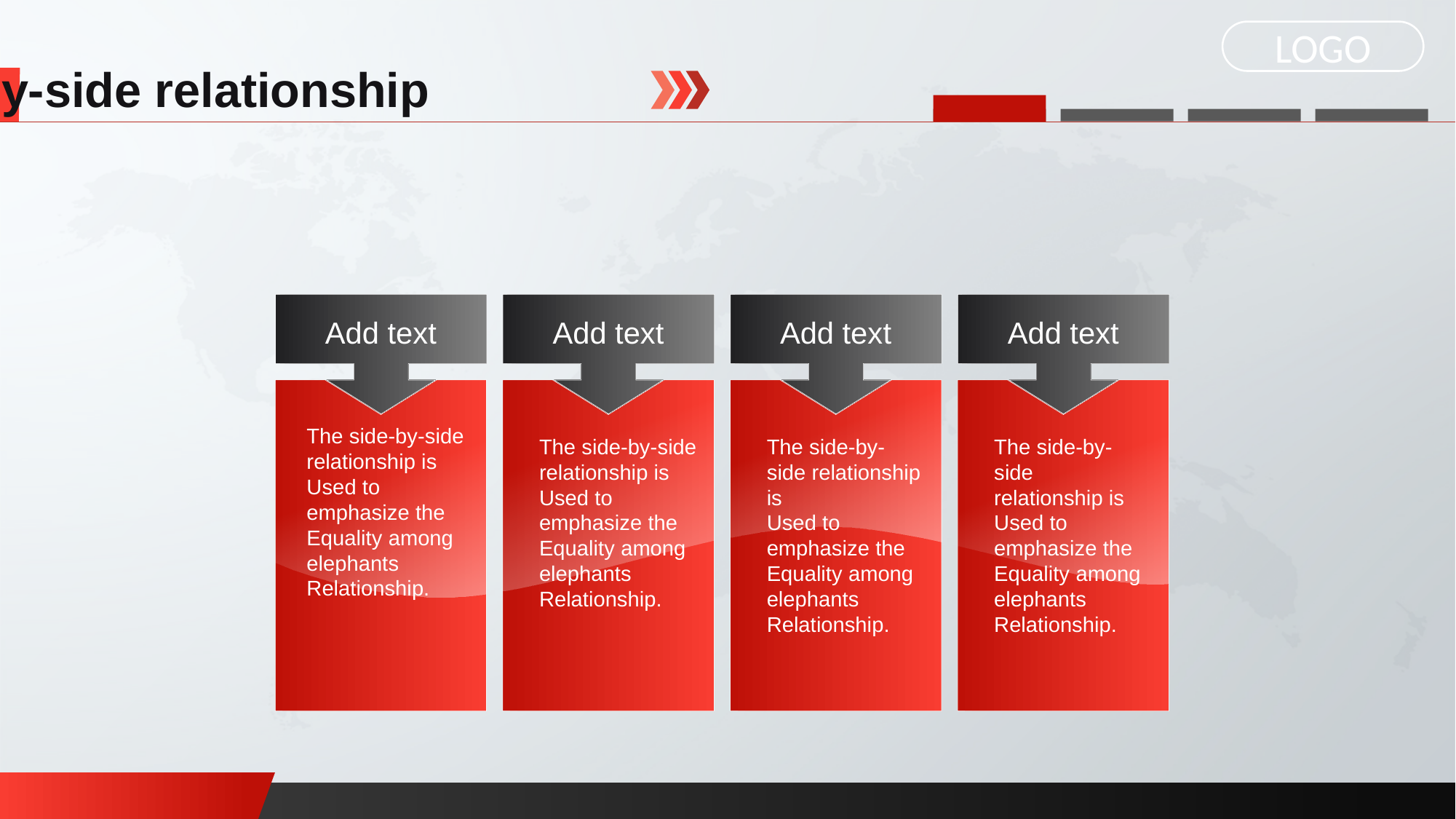

LOGO
Side-by-side relationship

Add text

The side-by-side relationship is
Used to emphasize the
Equality among elephants
Relationship.

Add text

The side-by-side relationship is
Used to emphasize the
Equality among elephants
Relationship.

Add text

The side-by-side relationship is
Used to emphasize the
Equality among elephants
Relationship.

Add text

The side-by-side relationship is
Used to emphasize the
Equality among elephants
Relationship.